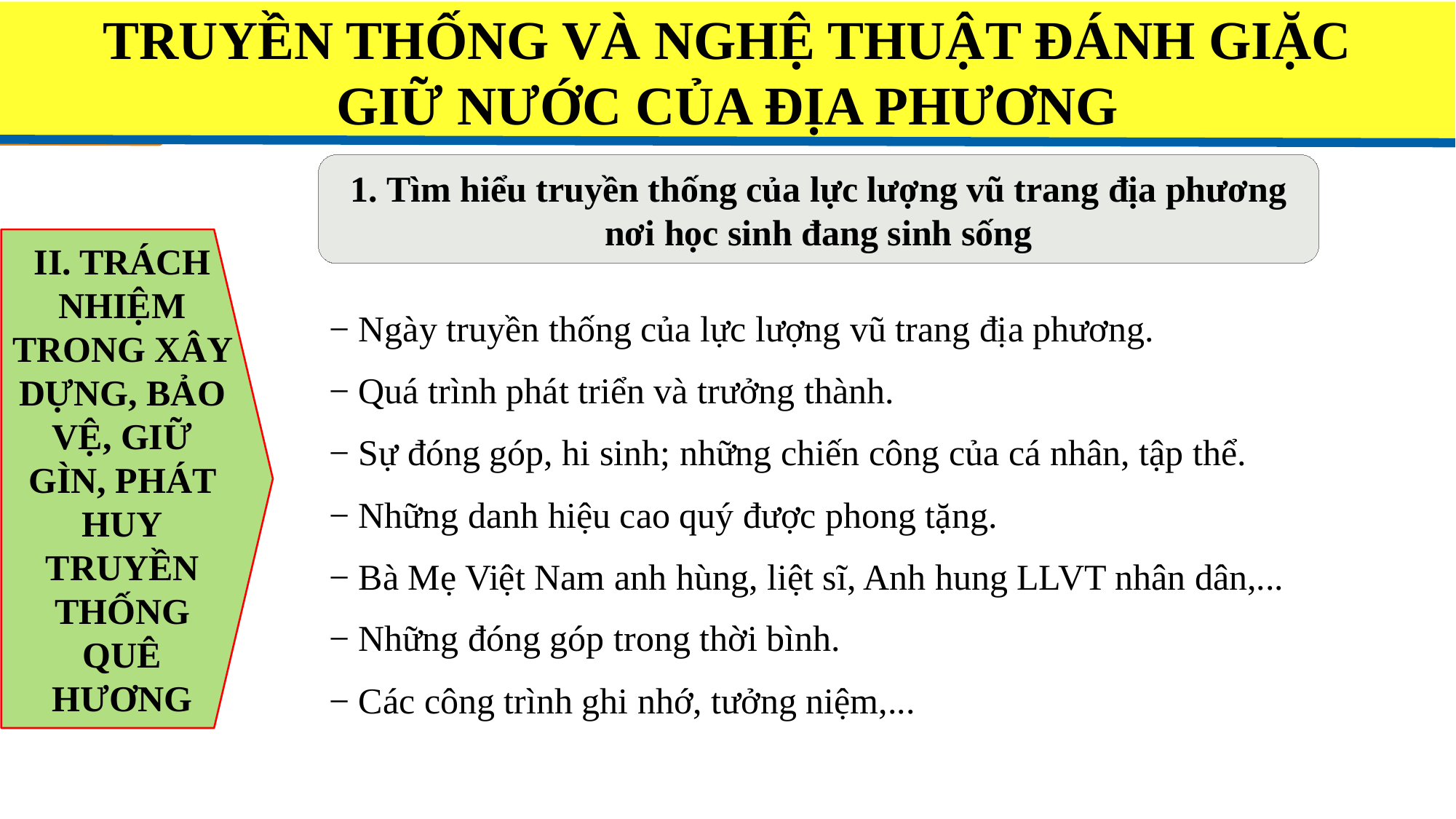

TRUYỀN THỐNG VÀ NGHỆ THUẬT ĐÁNH GIẶC
GIỮ NƯỚC CỦA ĐỊA PHƯƠNG
1. Tìm hiểu truyền thống của lực lượng vũ trang địa phương nơi học sinh đang sinh sống
II. TRÁCH NHIỆM TRONG XÂY DỰNG, BẢO VỆ, GIỮ GÌN, PHÁT HUY TRUYỀN THỐNG QUÊ HƯƠNG
− Ngày truyền thống của lực lượng vũ trang địa phương.
− Quá trình phát triển và trưởng thành.
− Sự đóng góp, hi sinh; những chiến công của cá nhân, tập thể.
− Những danh hiệu cao quý được phong tặng.
− Bà Mẹ Việt Nam anh hùng, liệt sĩ, Anh hung LLVT nhân dân,...
− Những đóng góp trong thời bình.
− Các công trình ghi nhớ, tưởng niệm,...